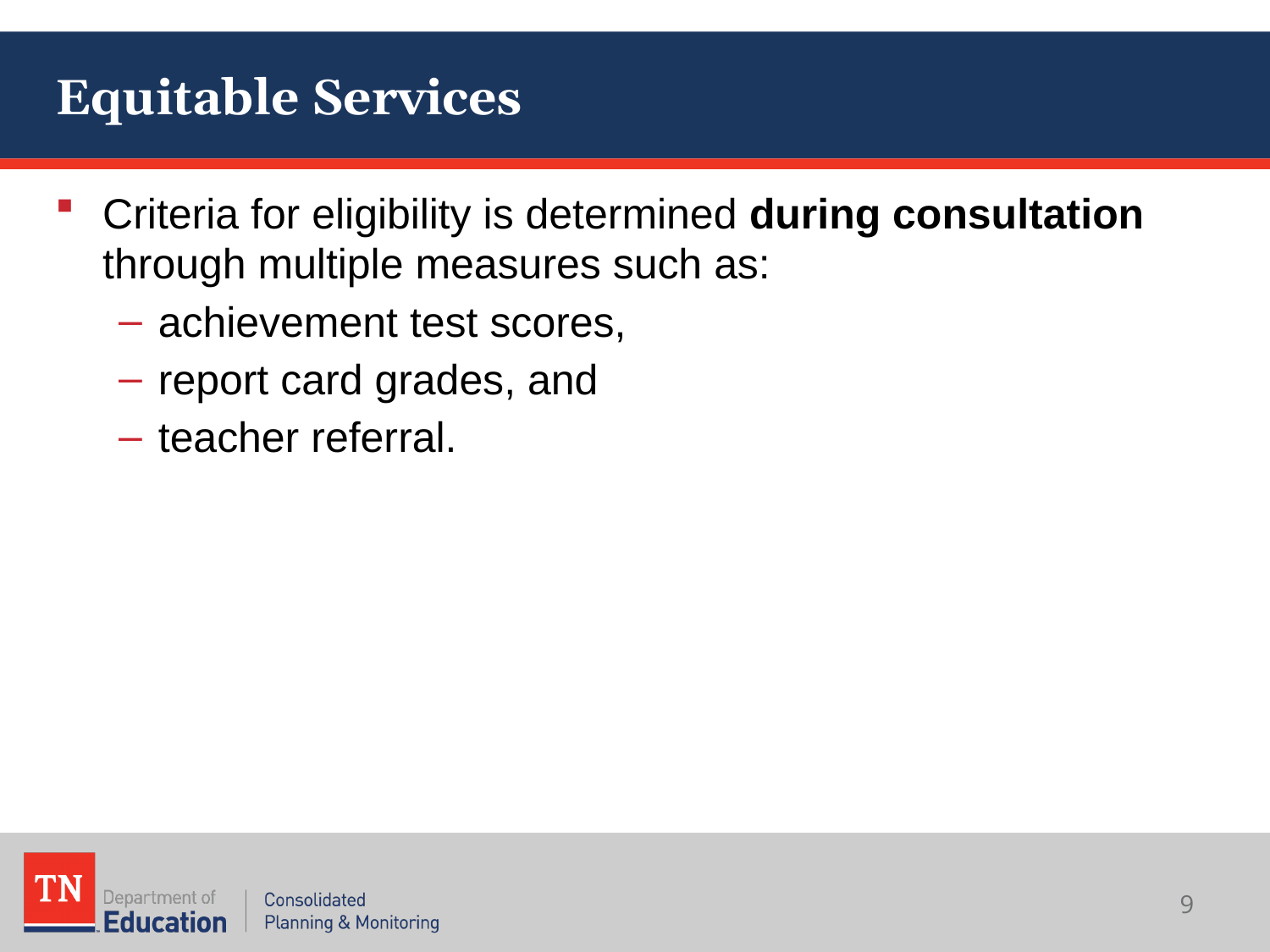

# Equitable Services
Criteria for eligibility is determined during consultation through multiple measures such as:
achievement test scores,
report card grades, and
teacher referral.

9